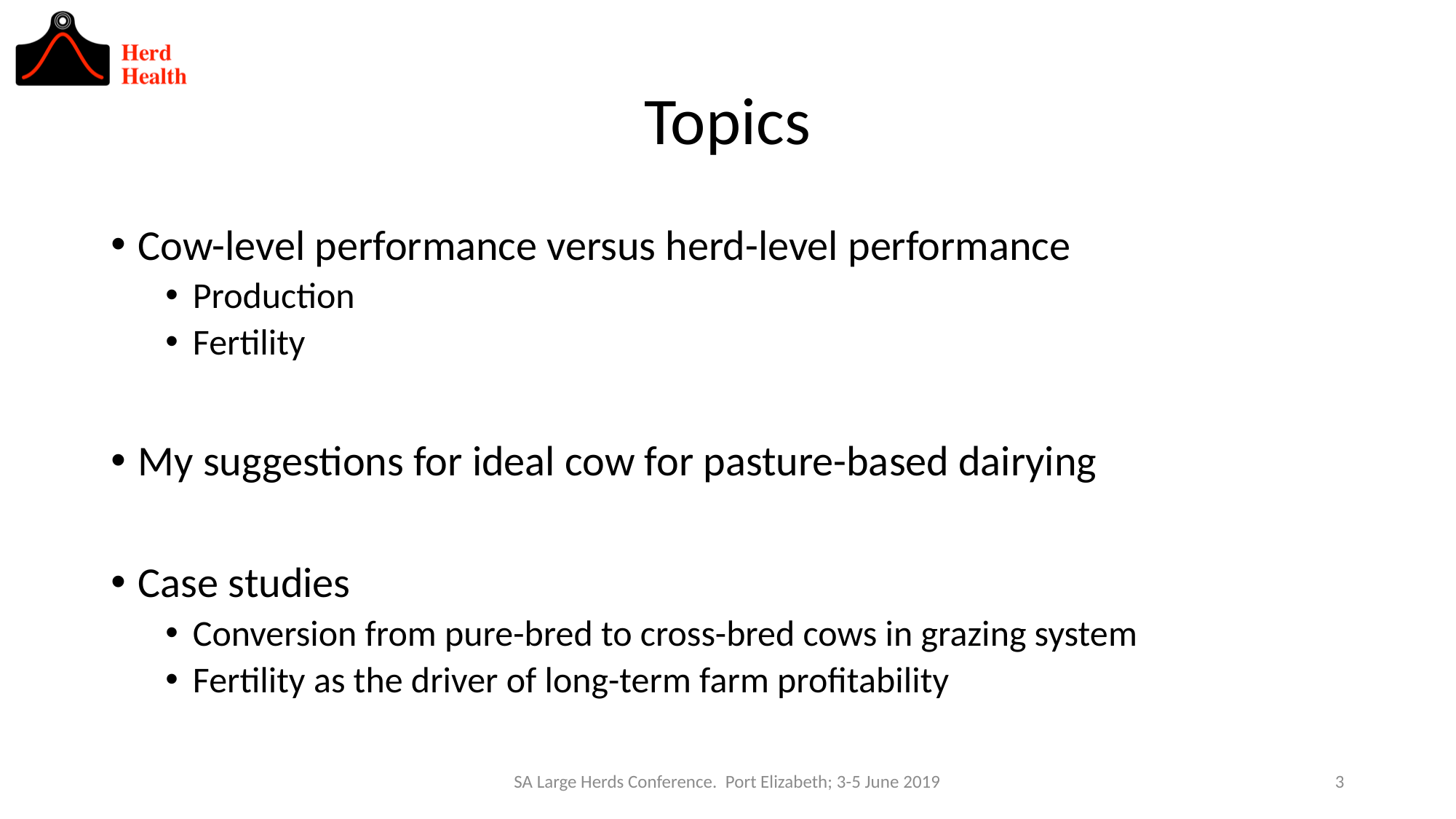

# Topics
Cow-level performance versus herd-level performance
Production
Fertility

My suggestions for ideal cow for pasture-based dairying

Case studies
Conversion from pure-bred to cross-bred cows in grazing system
Fertility as the driver of long-term farm profitability
SA Large Herds Conference.  Port Elizabeth; 3-5 June 2019
3